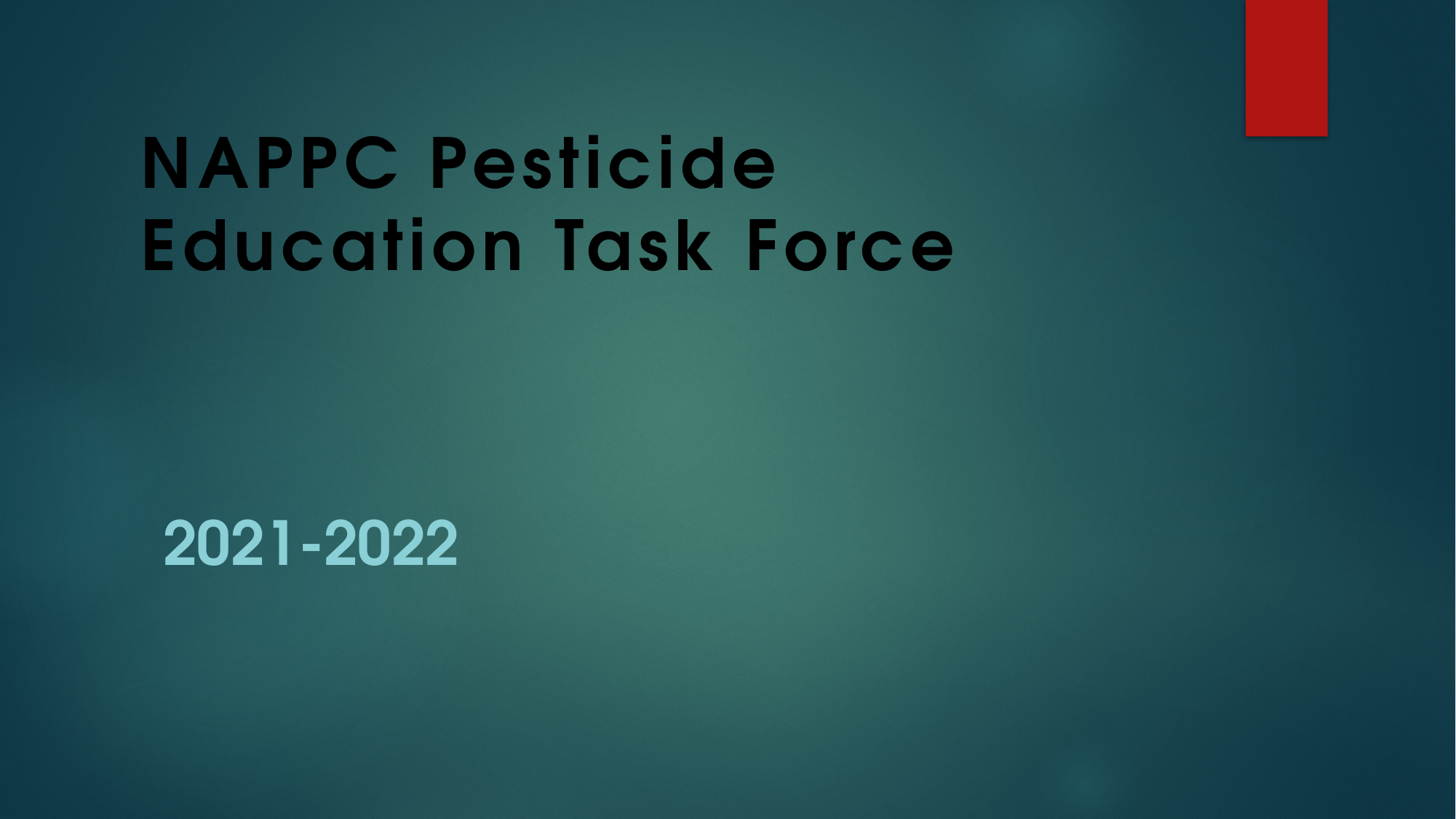

# NAPPC Pesticide Education Task Force
2021-2022